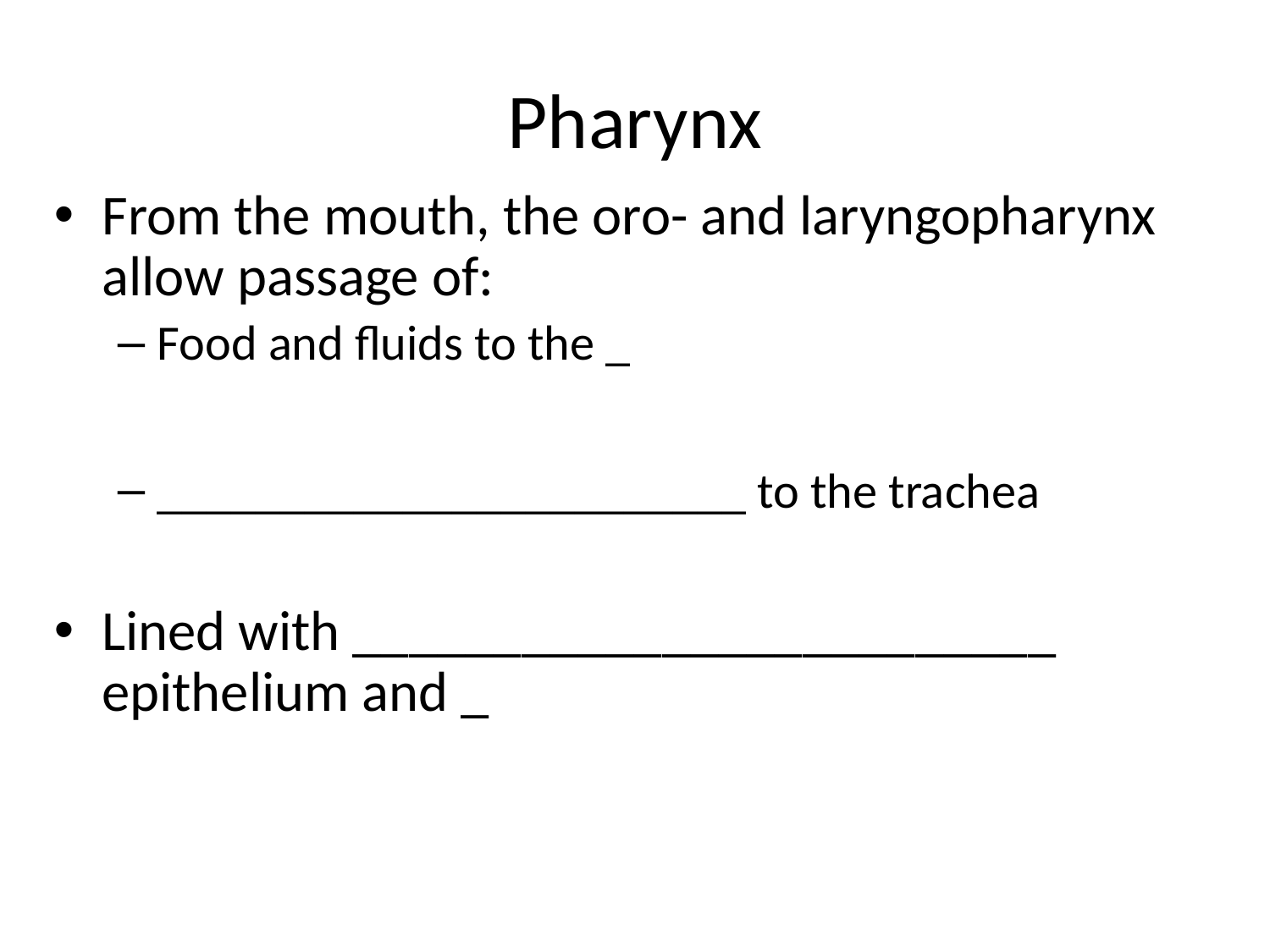

# Pharynx
From the mouth, the oro- and laryngopharynx allow passage of:
Food and fluids to the _

________________________ to the trachea

Lined with _________________________ epithelium and _